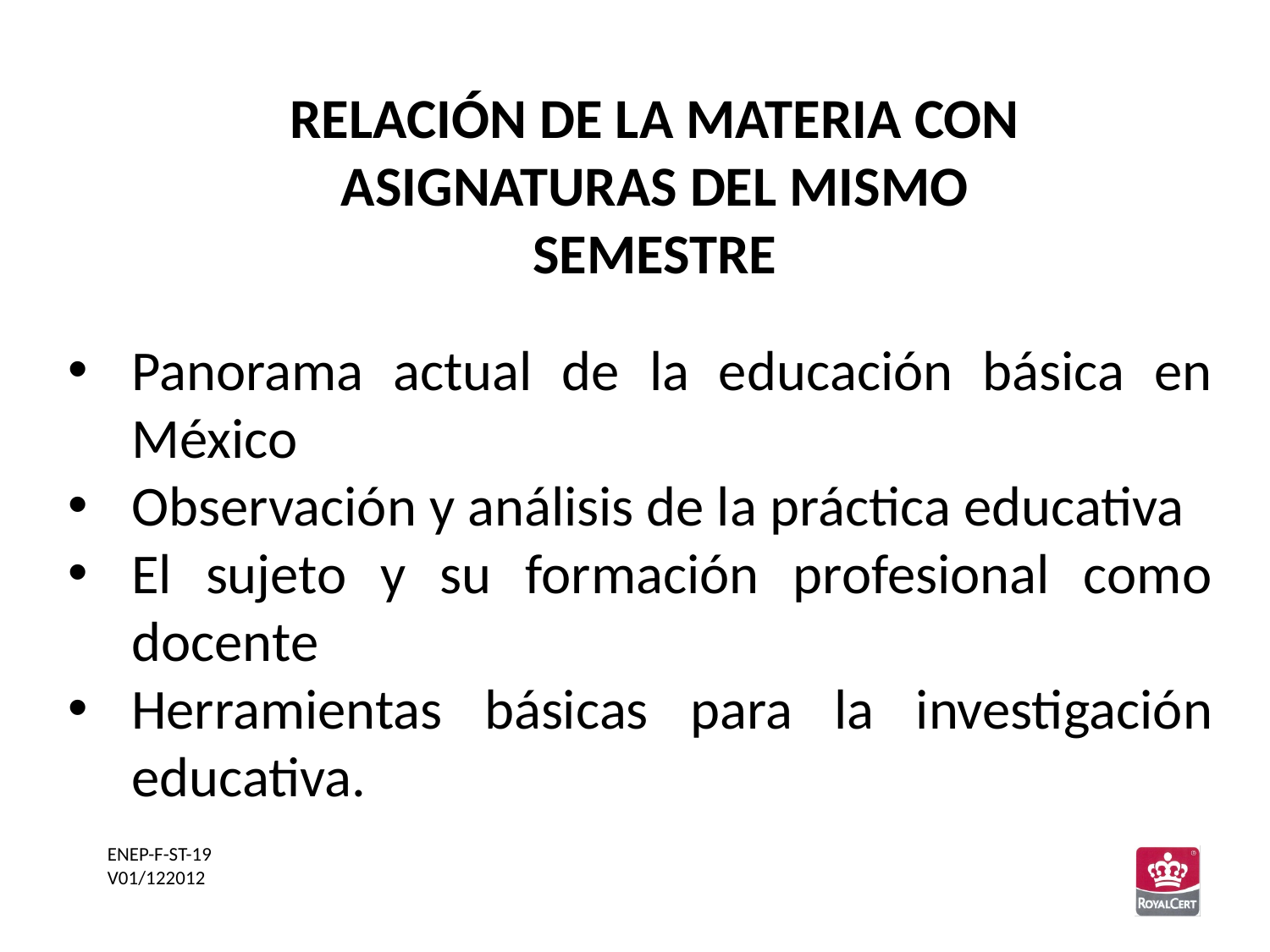

RELACIÓN DE LA MATERIA CON ASIGNATURAS DEL MISMO SEMESTRE

Panorama actual de la educación básica en México
Observación y análisis de la práctica educativa
El sujeto y su formación profesional como docente
Herramientas básicas para la investigación educativa.